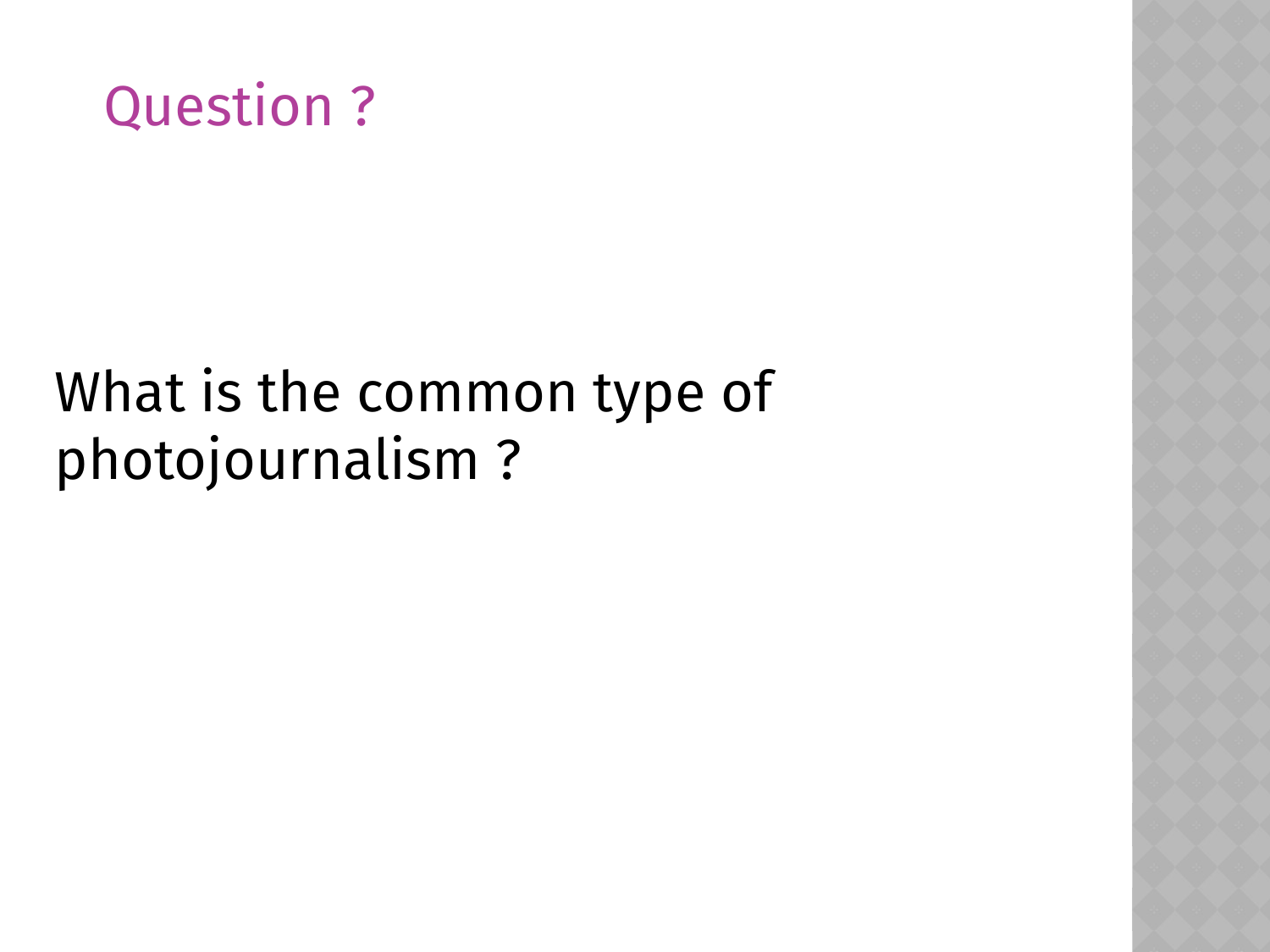

Question ?
What is the common type of photojournalism ?